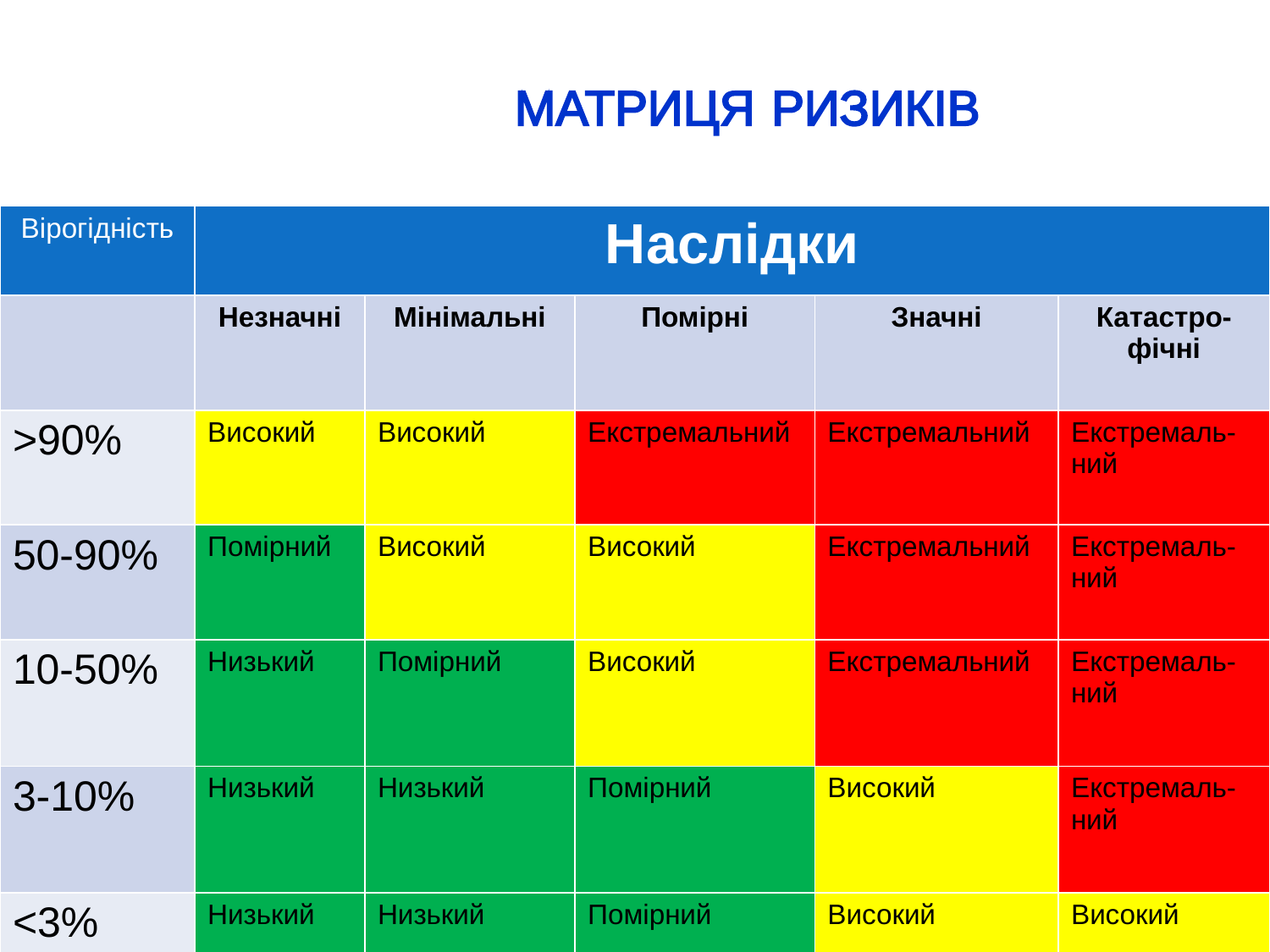

# МАТРИЦЯ РИЗИКІВ
| Вірогідність | Наслідки |  |  |  |  |
| --- | --- | --- | --- | --- | --- |
|  | Незначні | Мінімальні | Помірні | Значні | Катастро-фічні |
| >90% | Високий | Високий | Екстремальний | Екстремальний | Екстремаль-ний |
| 50-90% | Помірний | Високий | Високий | Екстремальний | Екстремаль-ний |
| 10-50% | Низький | Помірний | Високий | Екстремальний | Екстремаль-ний |
| 3-10% | Низький | Низький | Помірний | Високий | Екстремаль-ний |
| <3% | Низький | Низький | Помірний | Високий | Високий |

Презентація курсу
 «Основи європейської проектної діяльності"